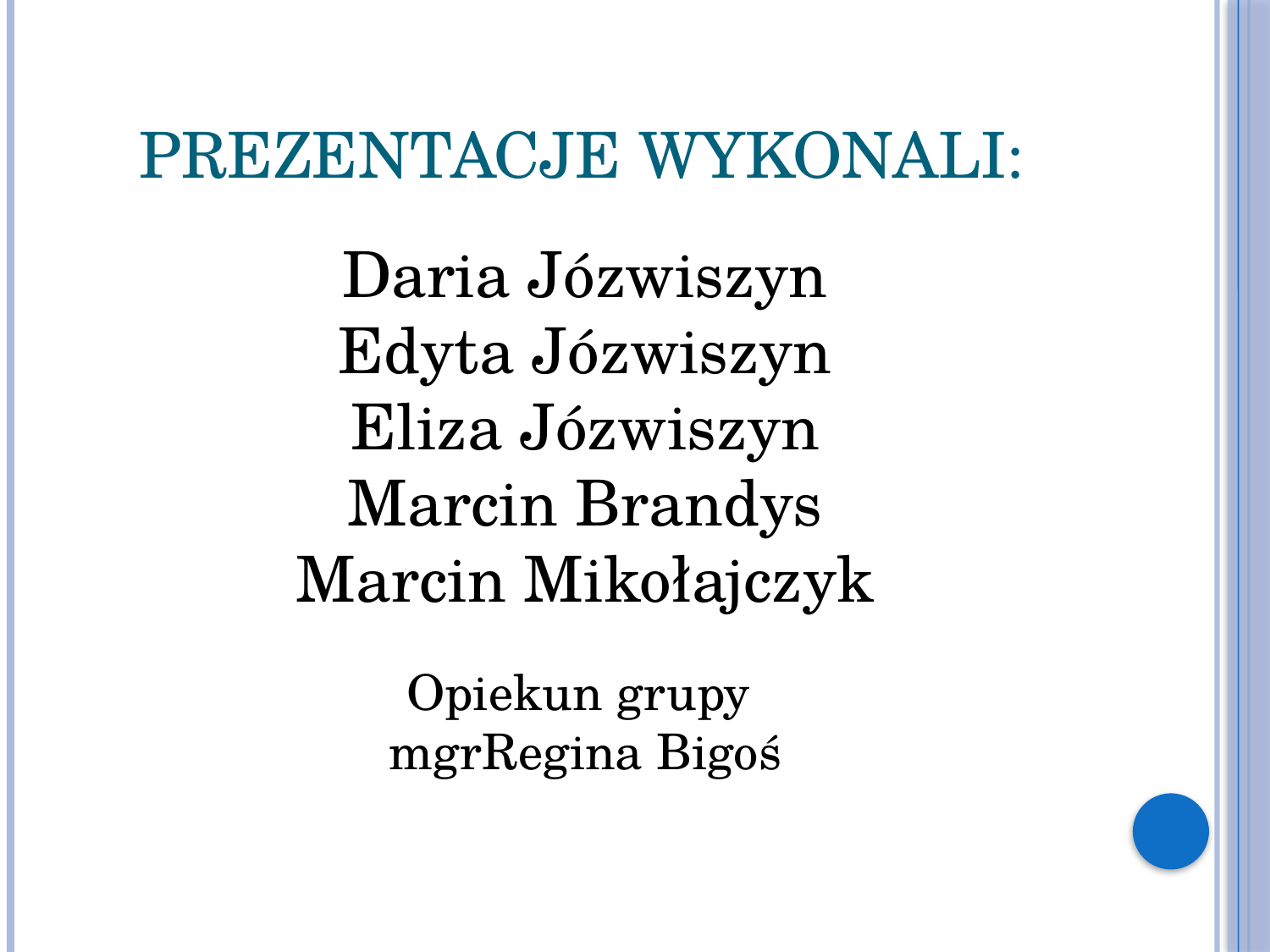

# Prezentacje wykonali:
Daria Józwiszyn
Edyta Józwiszyn
Eliza Józwiszyn
Marcin Brandys
Marcin Mikołajczyk
Opiekun grupy  mgrRegina Bigoś